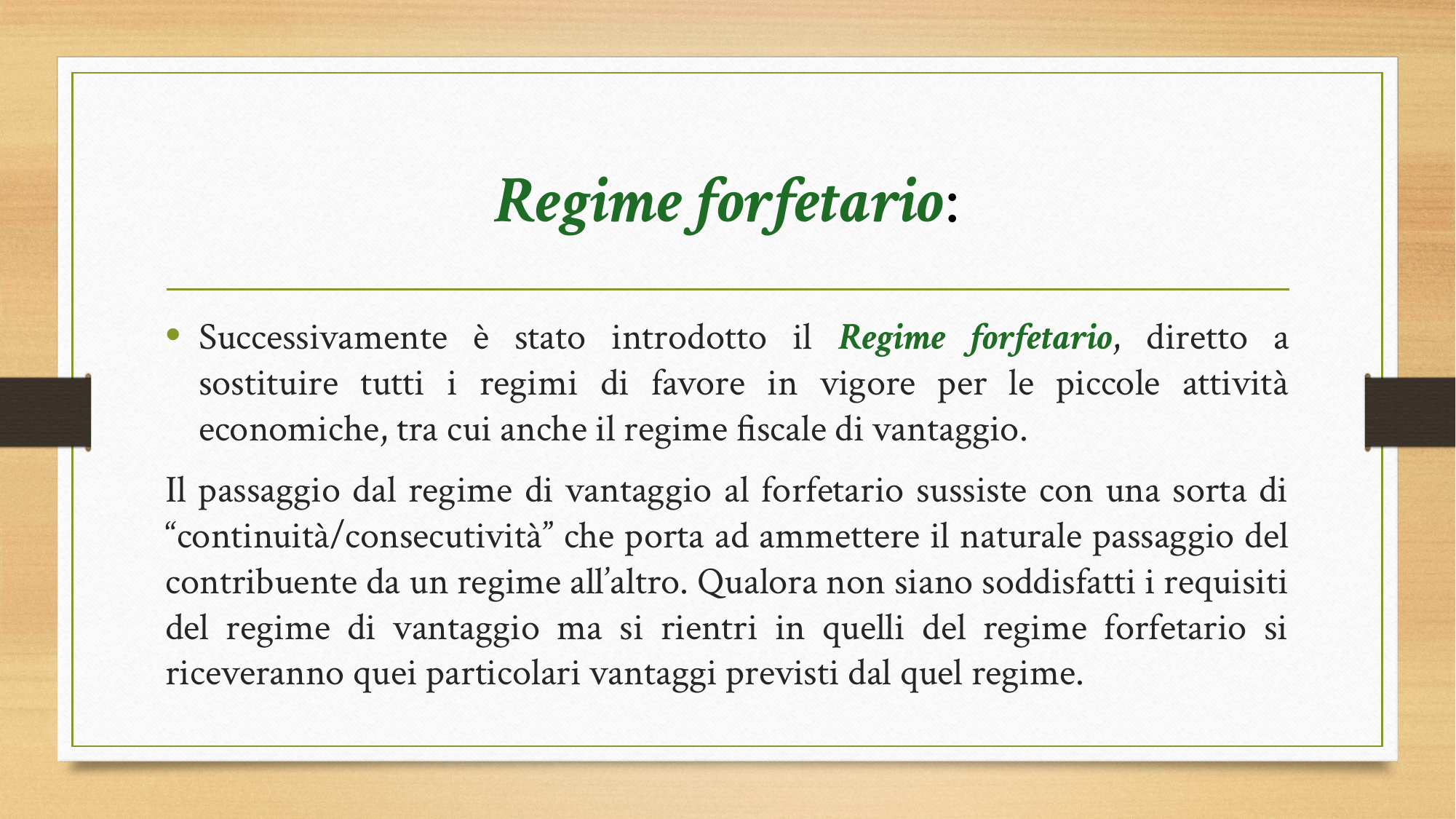

# Regime forfetario:
Successivamente è stato introdotto il Regime forfetario, diretto a sostituire tutti i regimi di favore in vigore per le piccole attività economiche, tra cui anche il regime fiscale di vantaggio.
Il passaggio dal regime di vantaggio al forfetario sussiste con una sorta di “continuità/consecutività” che porta ad ammettere il naturale passaggio del contribuente da un regime all’altro. Qualora non siano soddisfatti i requisiti del regime di vantaggio ma si rientri in quelli del regime forfetario si riceveranno quei particolari vantaggi previsti dal quel regime.